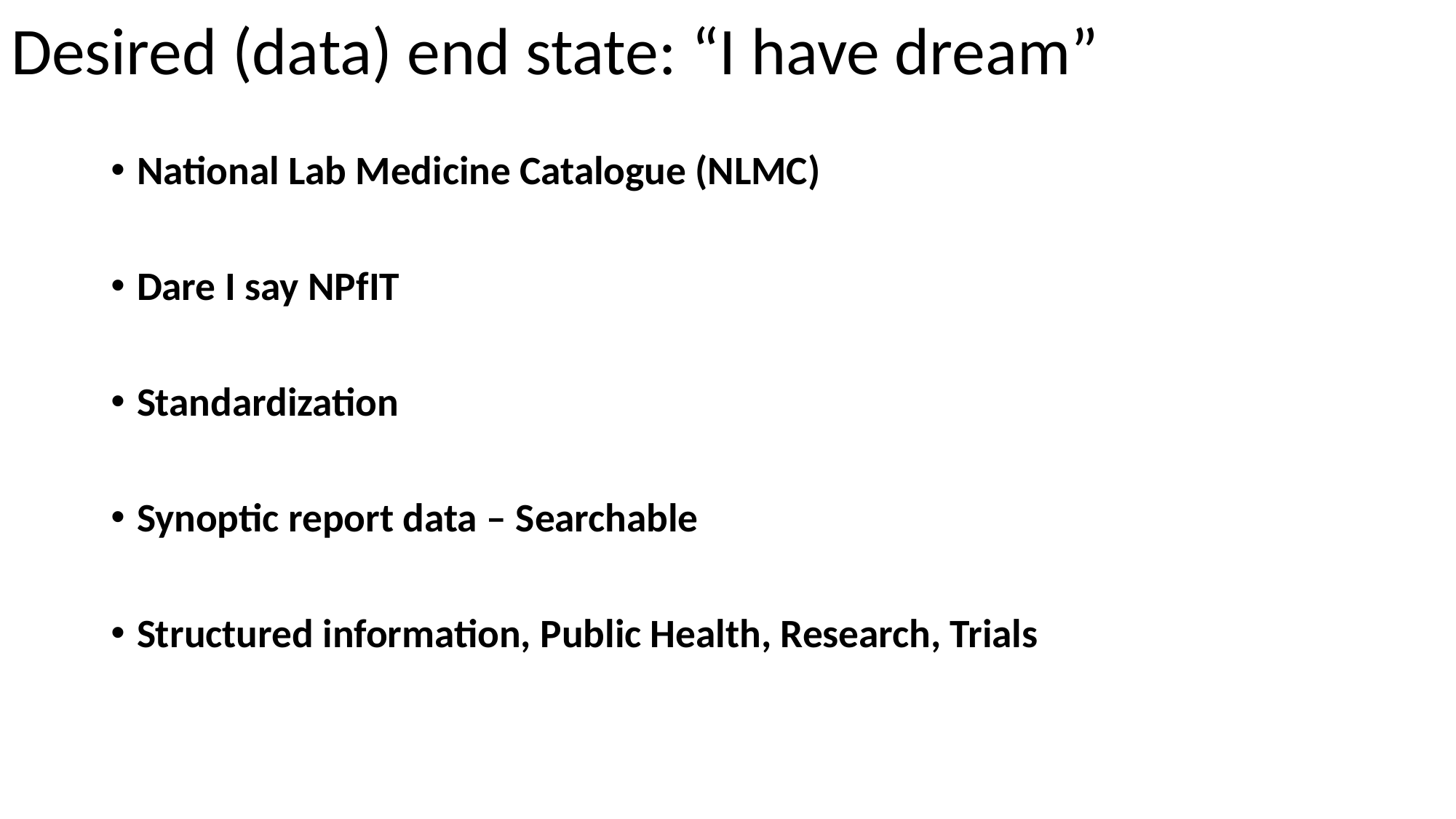

# Desired (data) end state: “I have dream”
National Lab Medicine Catalogue (NLMC)

Dare I say NPfIT

Standardization

Synoptic report data – Searchable

Structured information, Public Health, Research, Trials